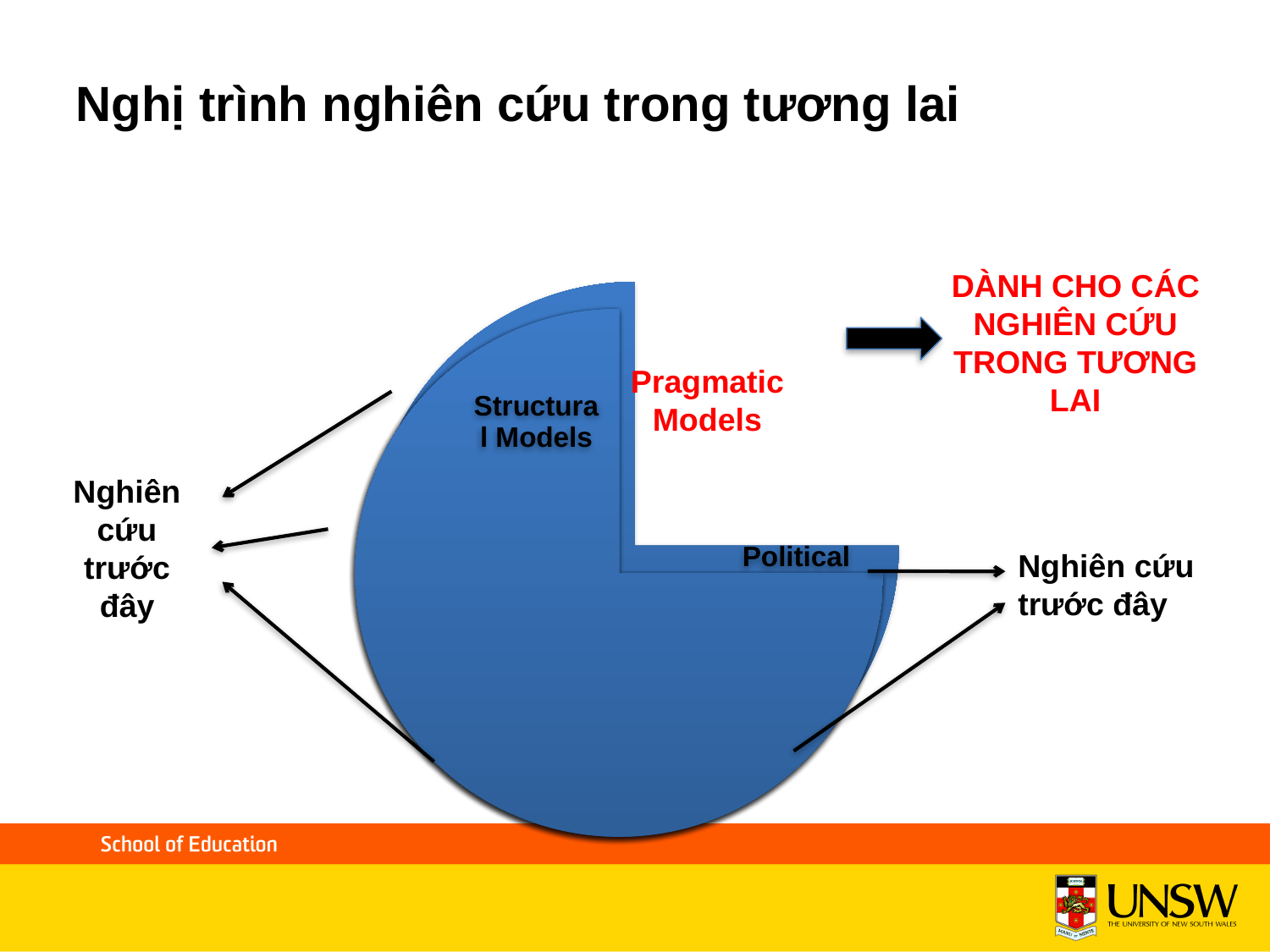

# Nghị trình nghiên cứu trong tương lai
Political Models
Structural Models
Functional Models
Cultural Models
Stakeholder Models
DÀNH CHO CÁC NGHIÊN CỨU TRONG TƯƠNG LAI

Pragmatic Models

Nghiên cứu trước đây
Nghiên cứu trước đây